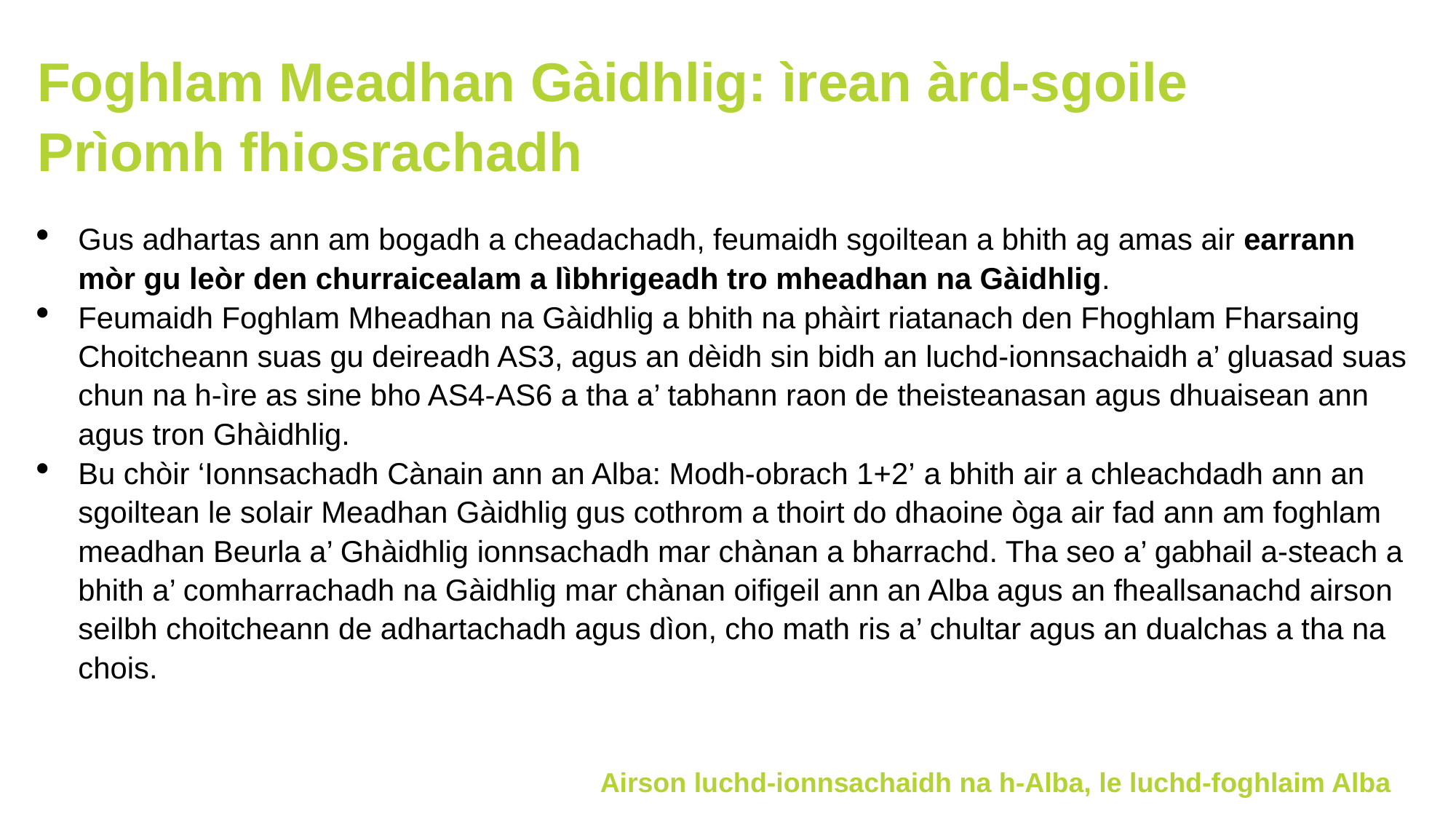

Foghlam Meadhan Gàidhlig: ìrean àrd-sgoile
Prìomh fhiosrachadh

Gus adhartas ann am bogadh a cheadachadh, feumaidh sgoiltean a bhith ag amas air earrann mòr gu leòr den churraicealam a lìbhrigeadh tro mheadhan na Gàidhlig.
Feumaidh Foghlam Mheadhan na Gàidhlig a bhith na phàirt riatanach den Fhoghlam Fharsaing Choitcheann suas gu deireadh AS3, agus an dèidh sin bidh an luchd-ionnsachaidh a’ gluasad suas chun na h-ìre as sine bho AS4-AS6 a tha a’ tabhann raon de theisteanasan agus dhuaisean ann agus tron Ghàidhlig.
Bu chòir ‘Ionnsachadh Cànain ann an Alba: Modh-obrach 1+2’ a bhith air a chleachdadh ann an sgoiltean le solair Meadhan Gàidhlig gus cothrom a thoirt do dhaoine òga air fad ann am foghlam meadhan Beurla a’ Ghàidhlig ionnsachadh mar chànan a bharrachd. Tha seo a’ gabhail a-steach a bhith a’ comharrachadh na Gàidhlig mar chànan oifigeil ann an Alba agus an fheallsanachd airson seilbh choitcheann de adhartachadh agus dìon, cho math ris a’ chultar agus an dualchas a tha na chois.
Airson luchd-ionnsachaidh na h-Alba, le luchd-foghlaim Alba